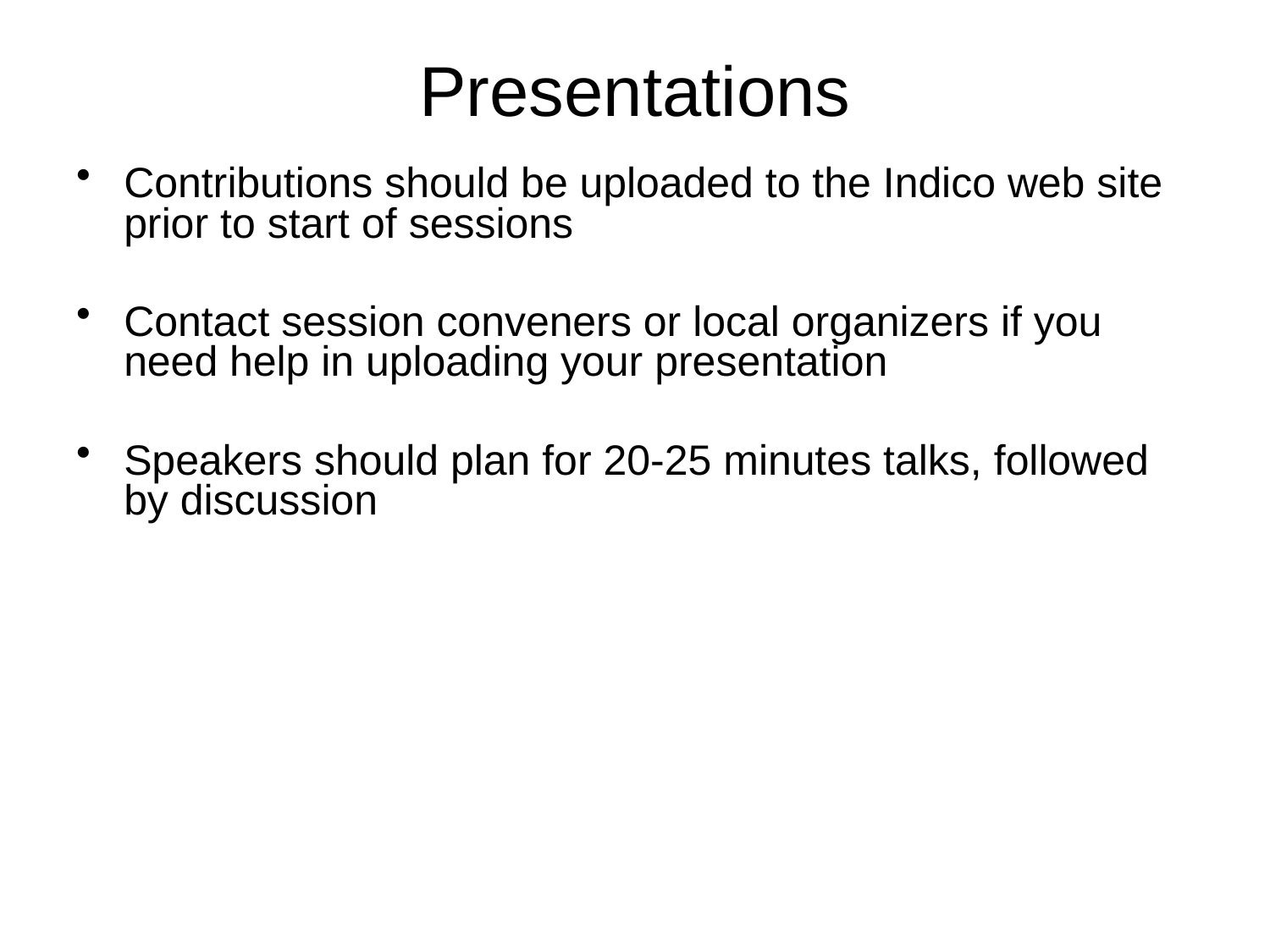

# Presentations
Contributions should be uploaded to the Indico web site prior to start of sessions

Contact session conveners or local organizers if you need help in uploading your presentation

Speakers should plan for 20-25 minutes talks, followed by discussion